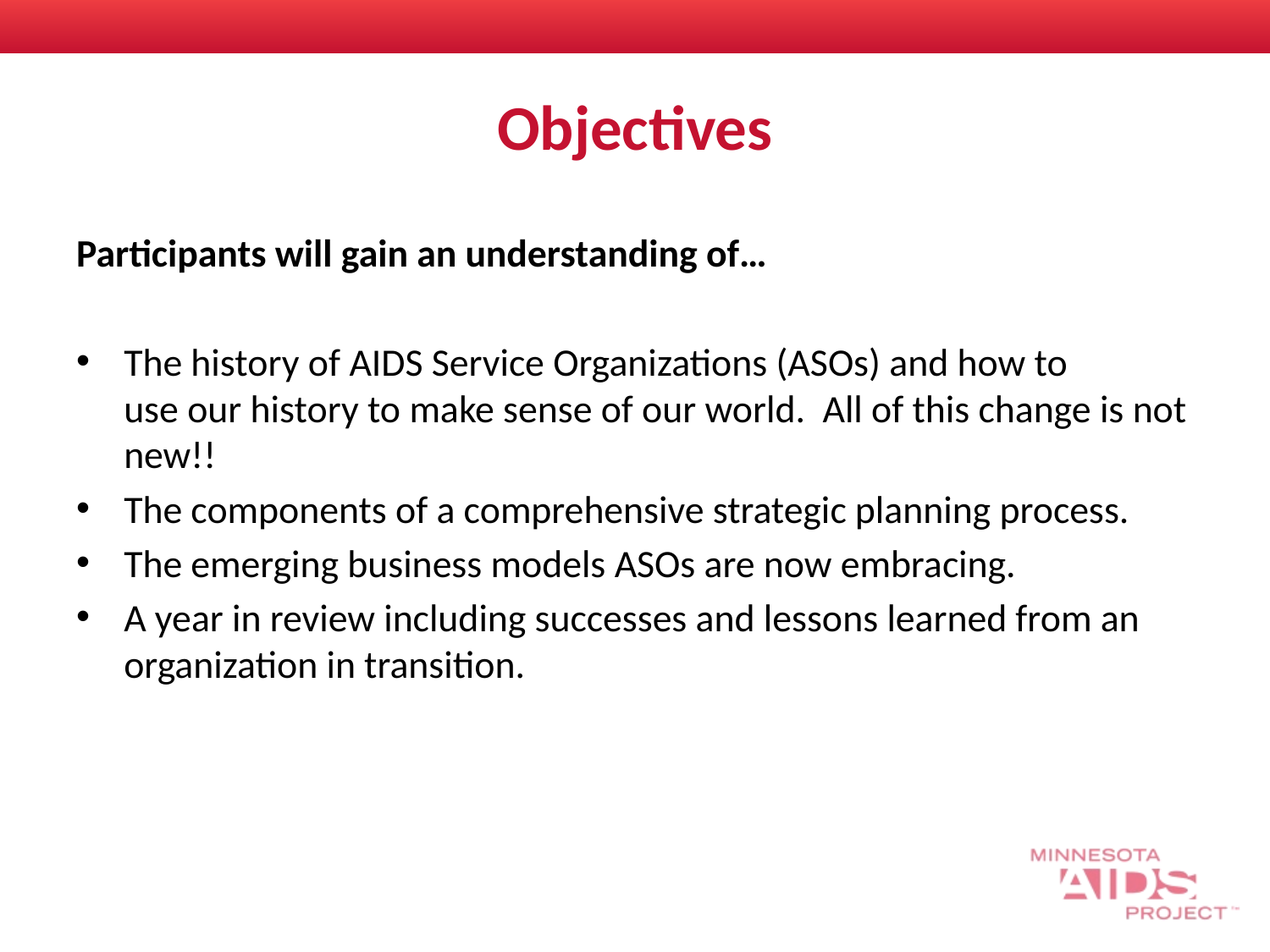

# Objectives
Participants will gain an understanding of…

The history of AIDS Service Organizations (ASOs) and how to use our history to make sense of our world.  All of this change is not new!!
The components of a comprehensive strategic planning process.
The emerging business models ASOs are now embracing.
A year in review including successes and lessons learned from an organization in transition.